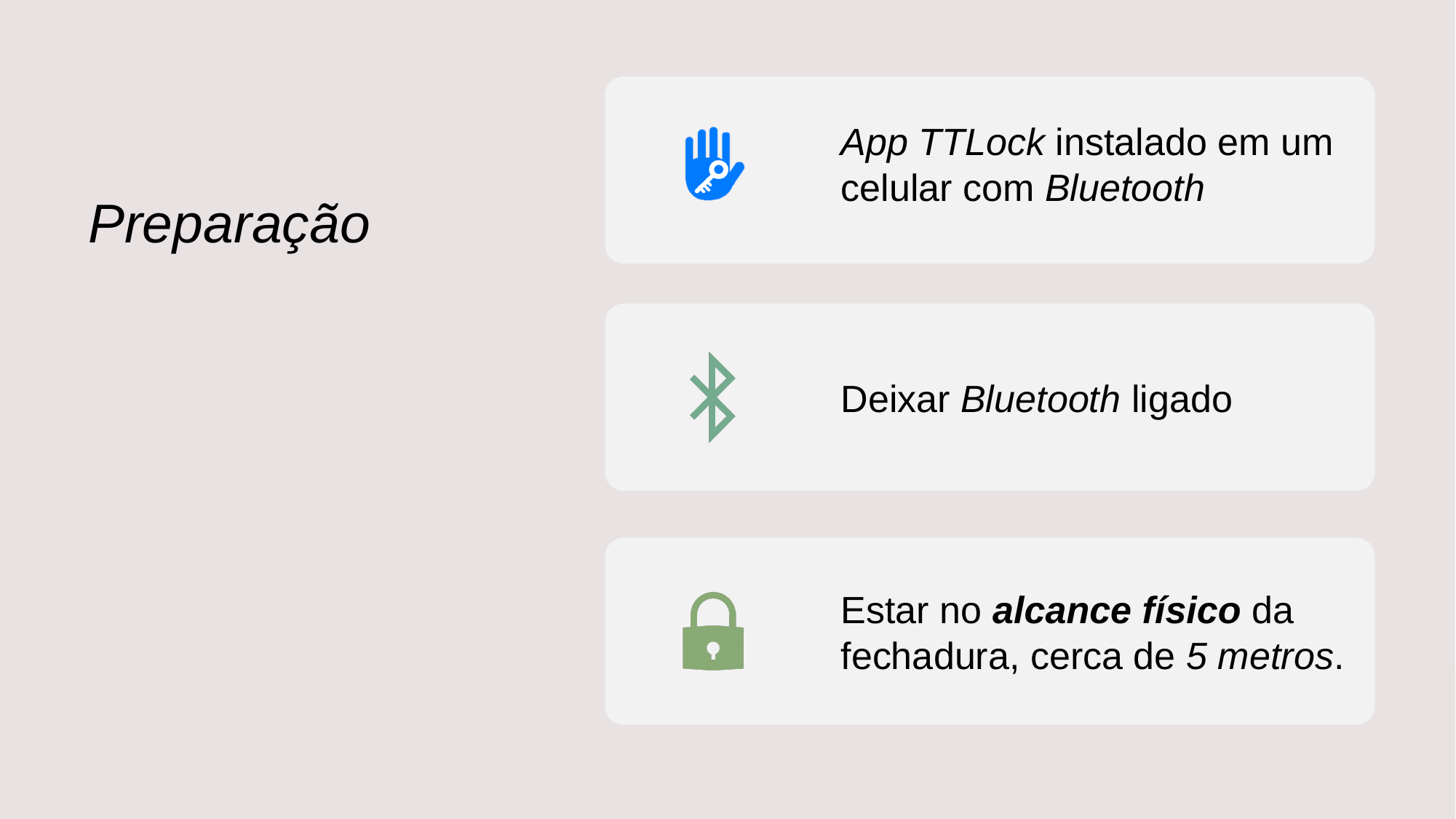

App TTLock instalado em um celular com Bluetooth
Deixar Bluetooth ligado
Estar no alcance físico da fechadura, cerca de 5 metros.
# Preparação